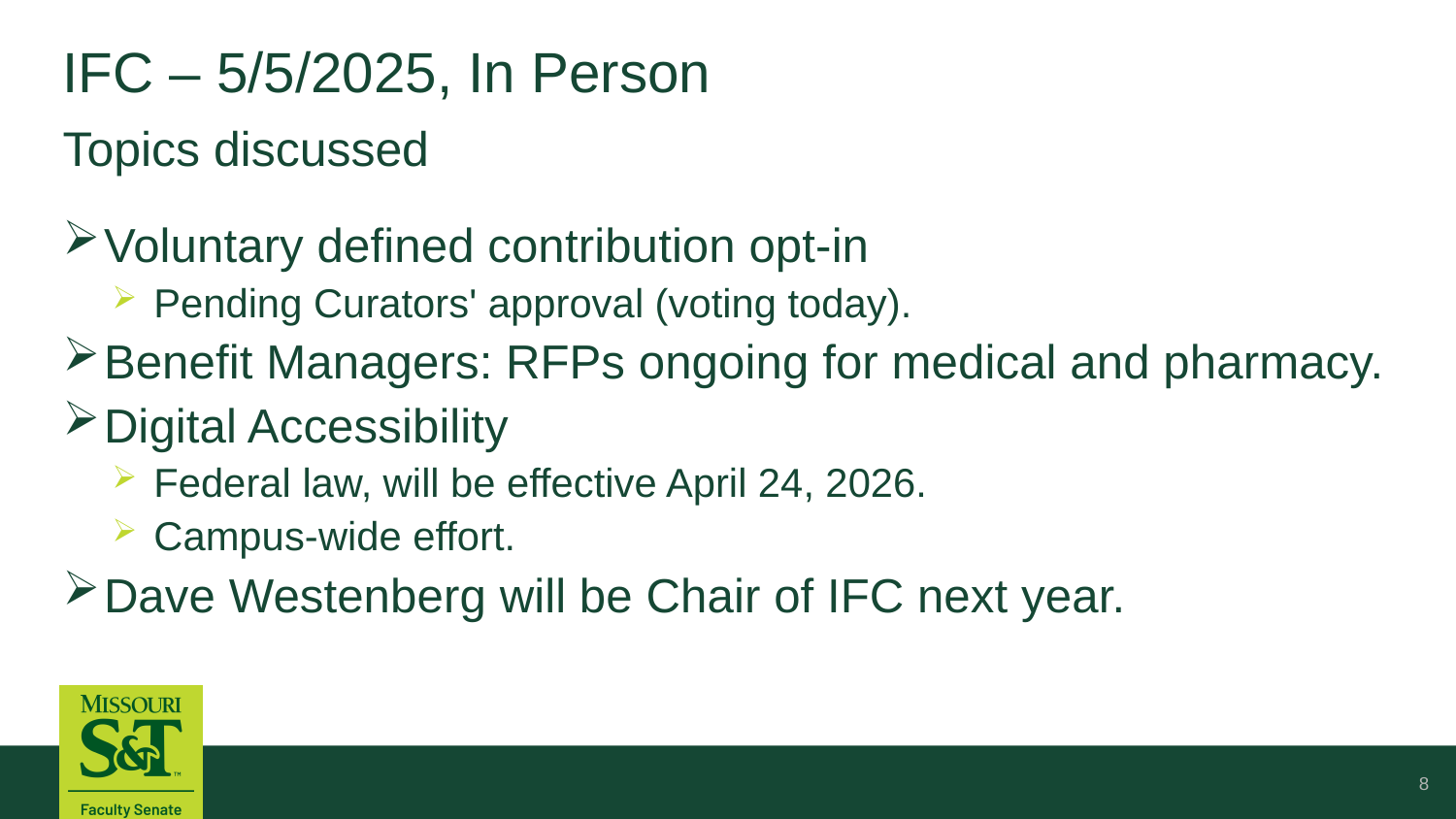

# IFC – 5/5/2025, In Person
Topics discussed
Voluntary defined contribution opt-in
Pending Curators' approval (voting today).
Benefit Managers: RFPs ongoing for medical and pharmacy.
Digital Accessibility
Federal law, will be effective April 24, 2026.
Campus-wide effort.
Dave Westenberg will be Chair of IFC next year.

8